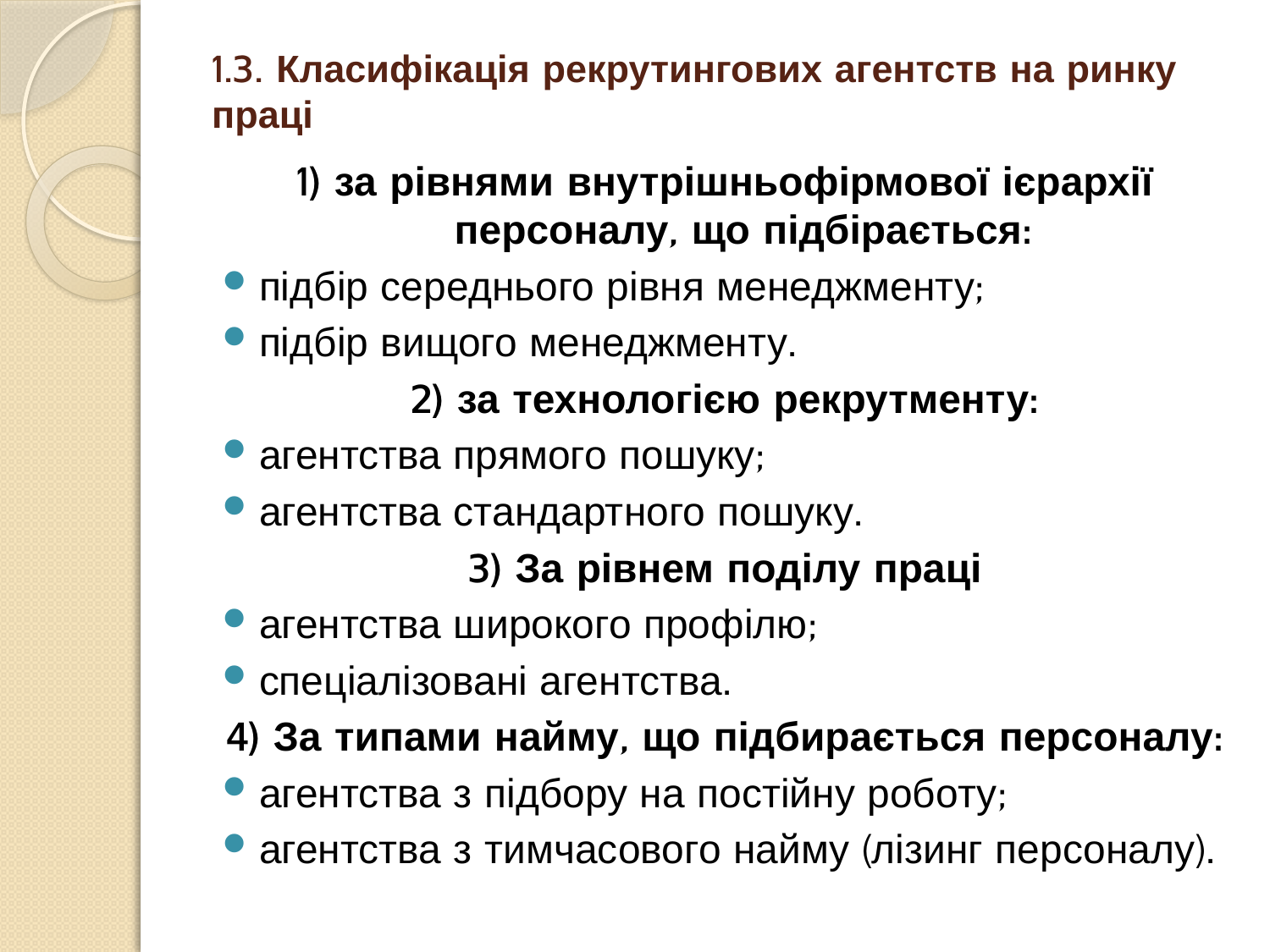

# 1.3. Класифікація рекрутингових агентств на ринку праці
1) за рівнями внутрішньофірмової ієрархії персоналу, що підбірається:
підбір середнього рівня менеджменту;
підбір вищого менеджменту.
2) за технологією рекрутменту:
агентства прямого пошуку;
агентства стандартного пошуку.
3) За рівнем поділу праці
агентства широкого профілю;
спеціалізовані агентства.
4) За типами найму, що підбирається персоналу:
агентства з підбору на постійну роботу;
агентства з тимчасового найму (лізинг персоналу).